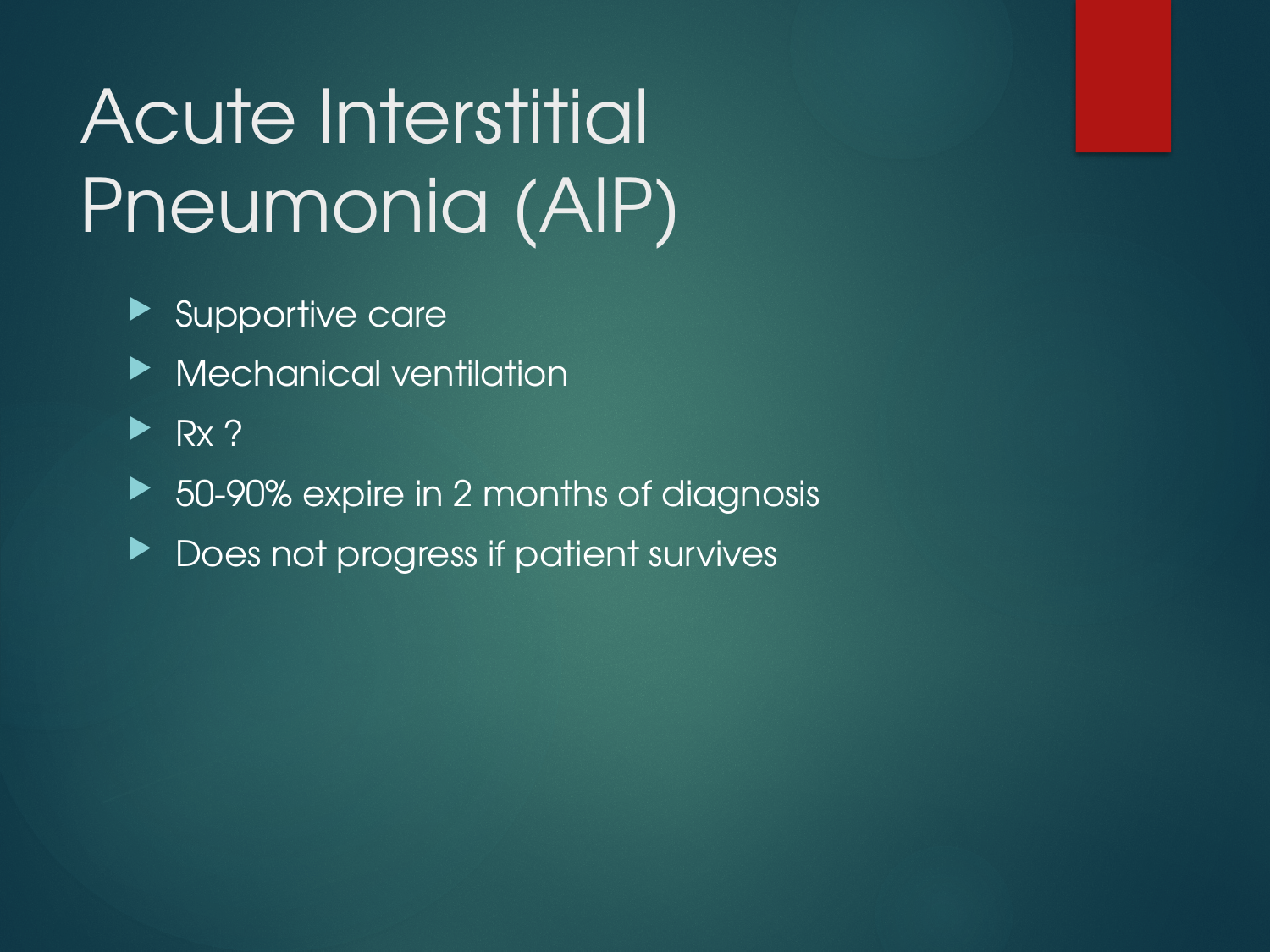

# Acute Interstitial Pneumonia (AIP)
Supportive care
Mechanical ventilation
Rx ?
50-90% expire in 2 months of diagnosis
Does not progress if patient survives